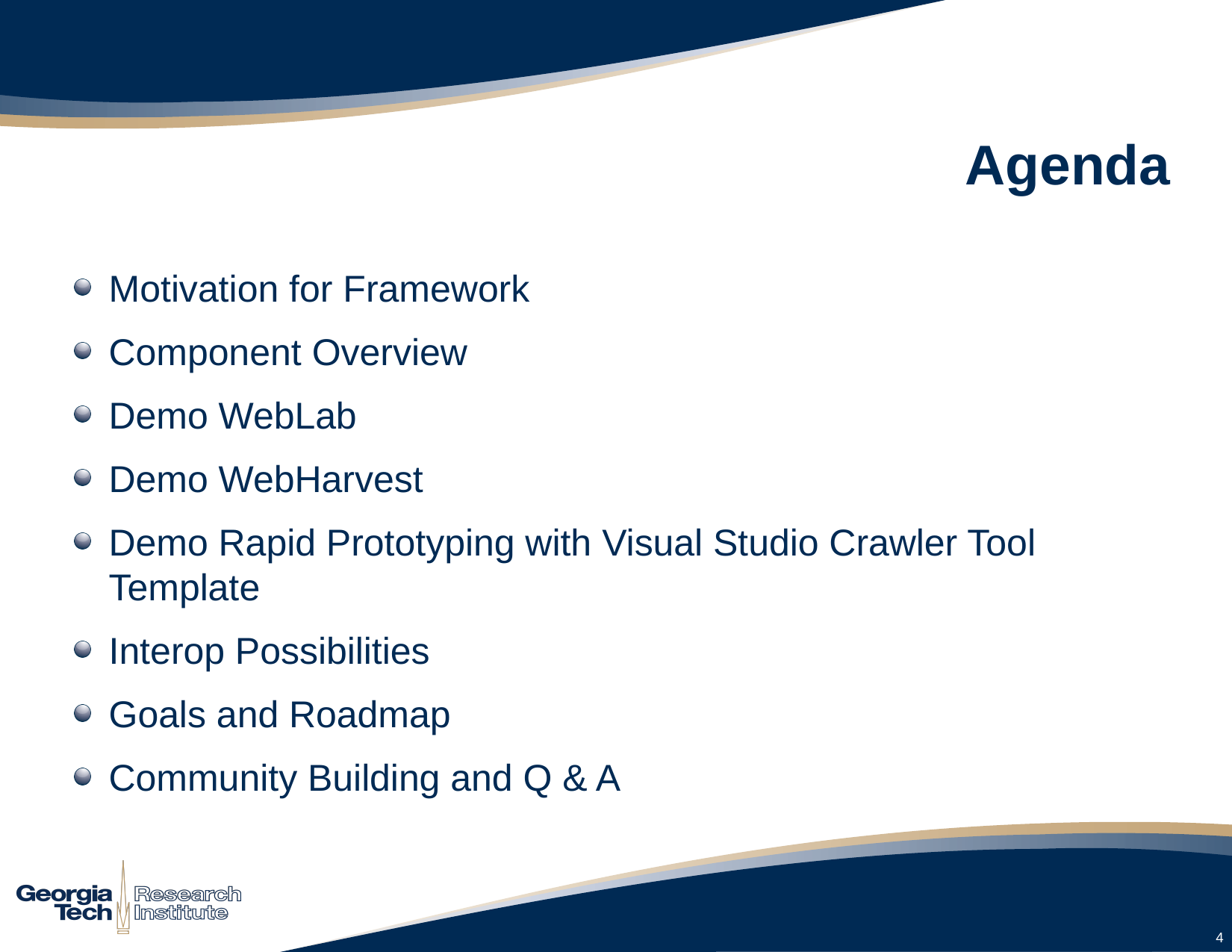

# Agenda

Motivation for Framework
Component Overview
Demo WebLab
Demo WebHarvest
Demo Rapid Prototyping with Visual Studio Crawler Tool Template
Interop Possibilities
Goals and Roadmap
Community Building and Q & A

4